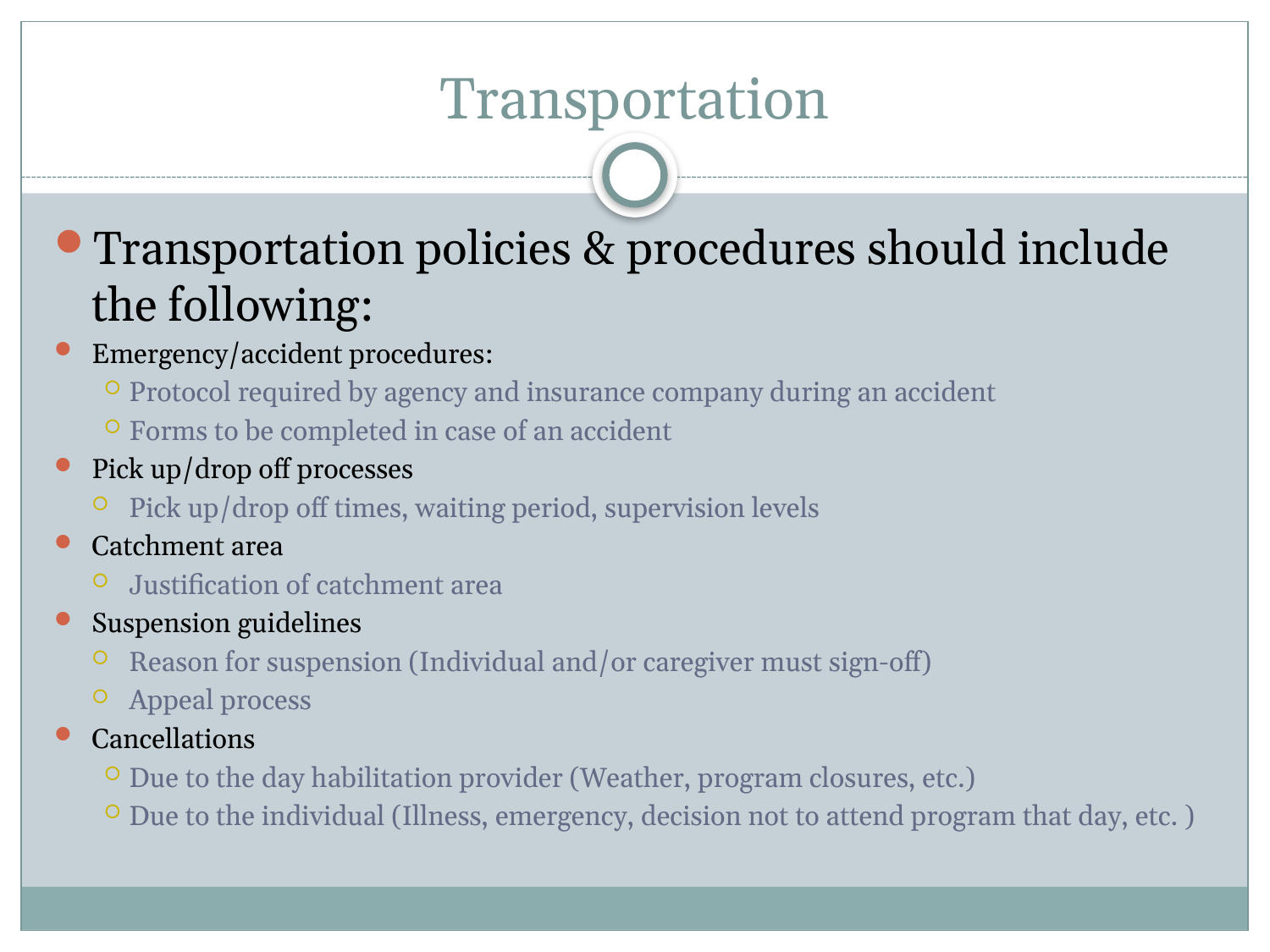

# Transportation
Transportation policies & procedures should include the following:
Emergency/accident procedures:
Protocol required by agency and insurance company during an accident
Forms to be completed in case of an accident
Pick up/drop off processes
Pick up/drop off times, waiting period, supervision levels
Catchment area
Justification of catchment area
Suspension guidelines
Reason for suspension (Individual and/or caregiver must sign-off)
Appeal process
Cancellations
Due to the day habilitation provider (Weather, program closures, etc.)
Due to the individual (Illness, emergency, decision not to attend program that day, etc. )